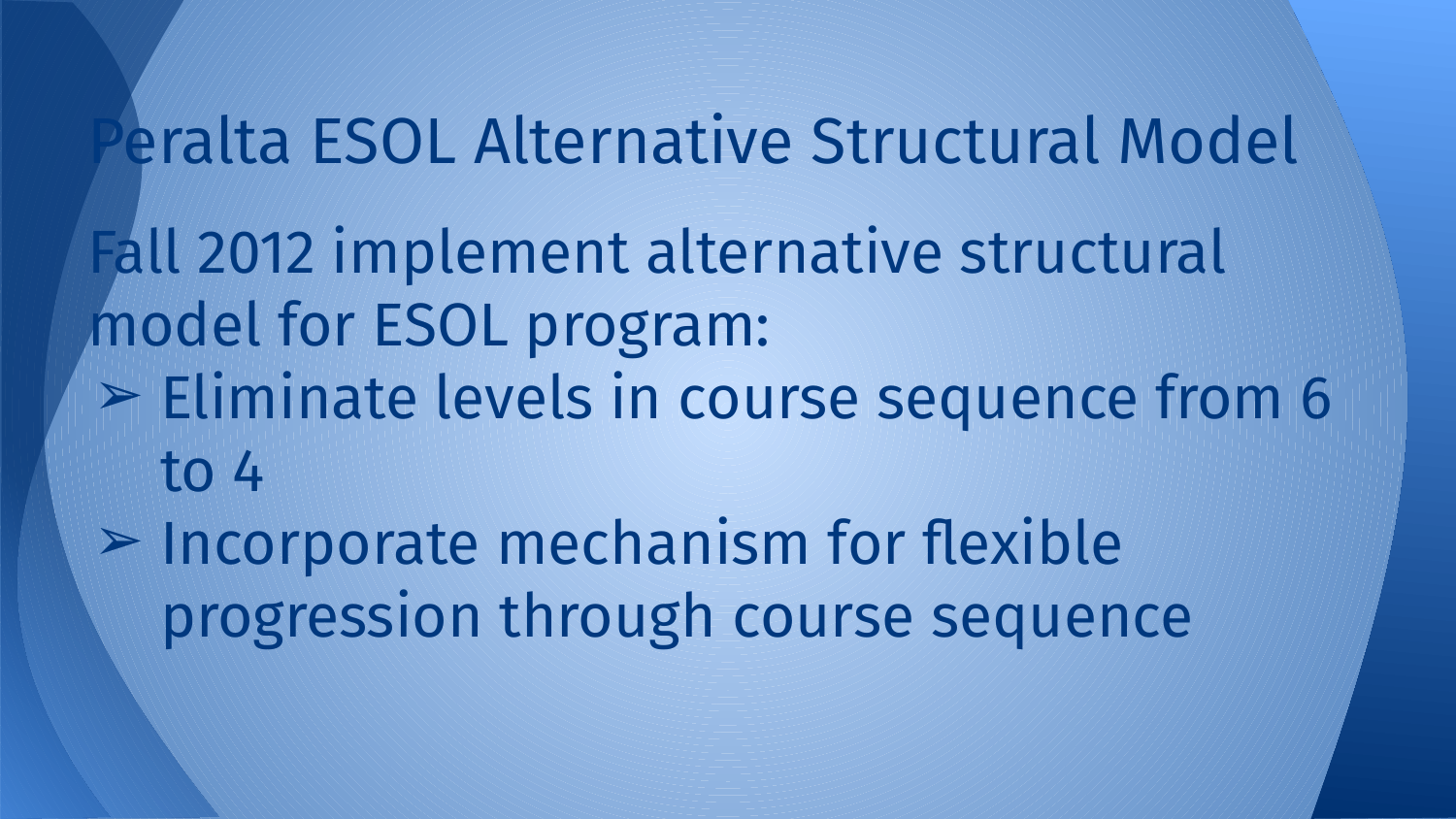

# Peralta ESOL Alternative Structural Model
Fall 2012 implement alternative structural model for ESOL program:
Eliminate levels in course sequence from 6 to 4
Incorporate mechanism for flexible progression through course sequence